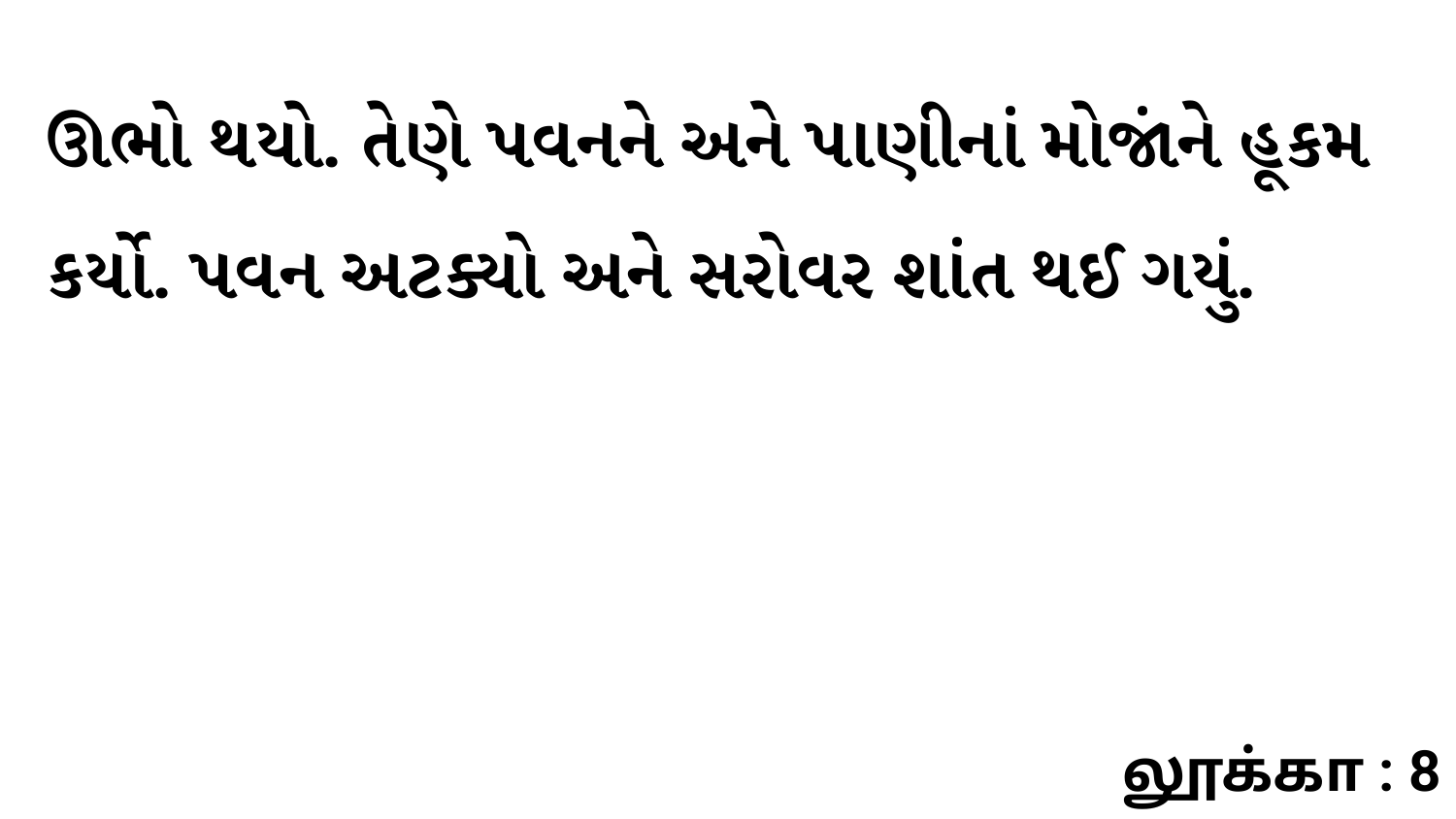

ઊભો થયો. તેણે પવનને અને પાણીનાં મોજાંને હૂકમ કર્યો. પવન અટક્યો અને સરોવર શાંત થઈ ગયું.
லூக்கா : 8